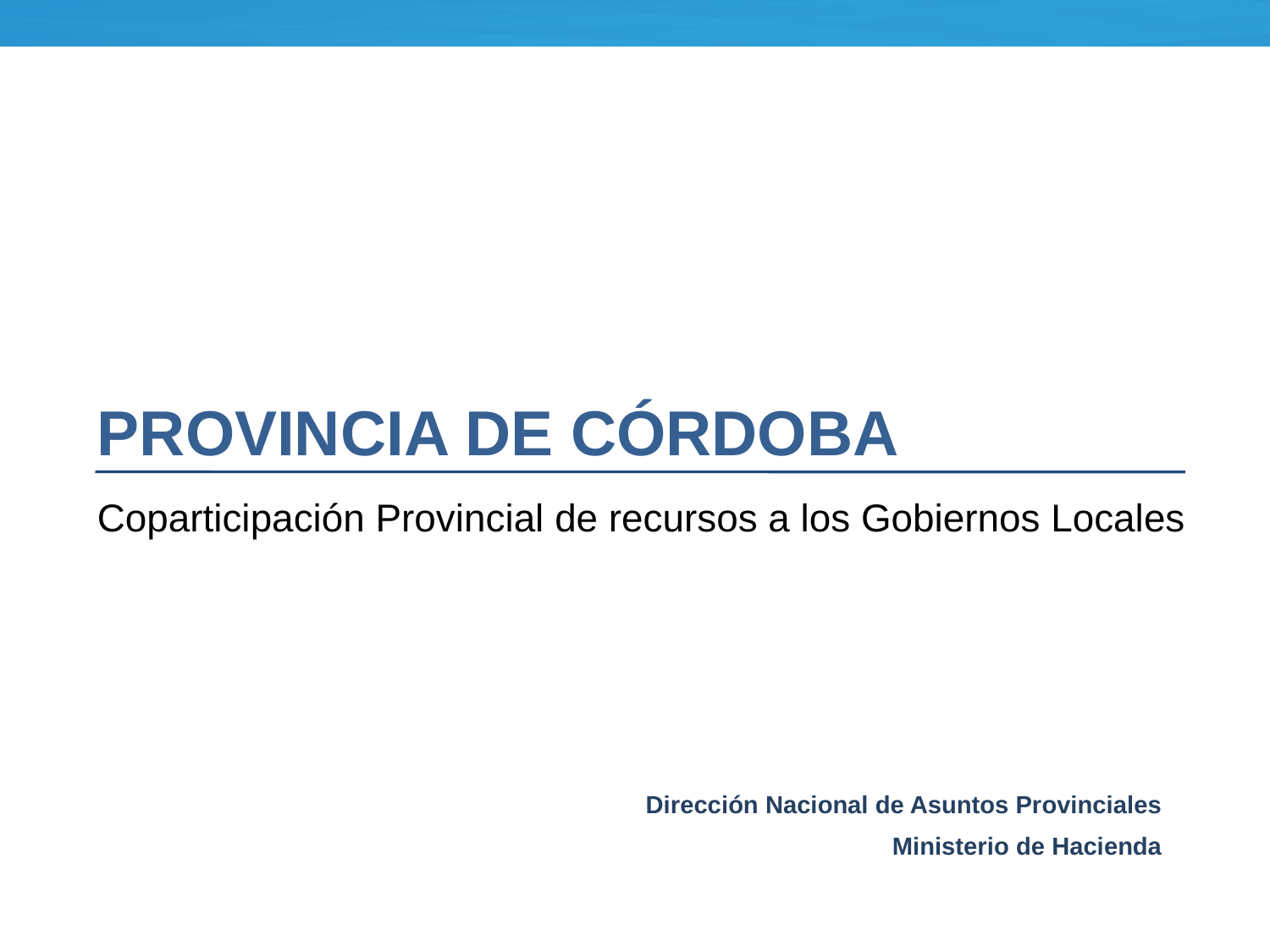

PROVINCIA DE CÓRDOBA
Coparticipación Provincial de recursos a los Gobiernos Locales
Dirección Nacional de Asuntos Provinciales
Ministerio de Hacienda